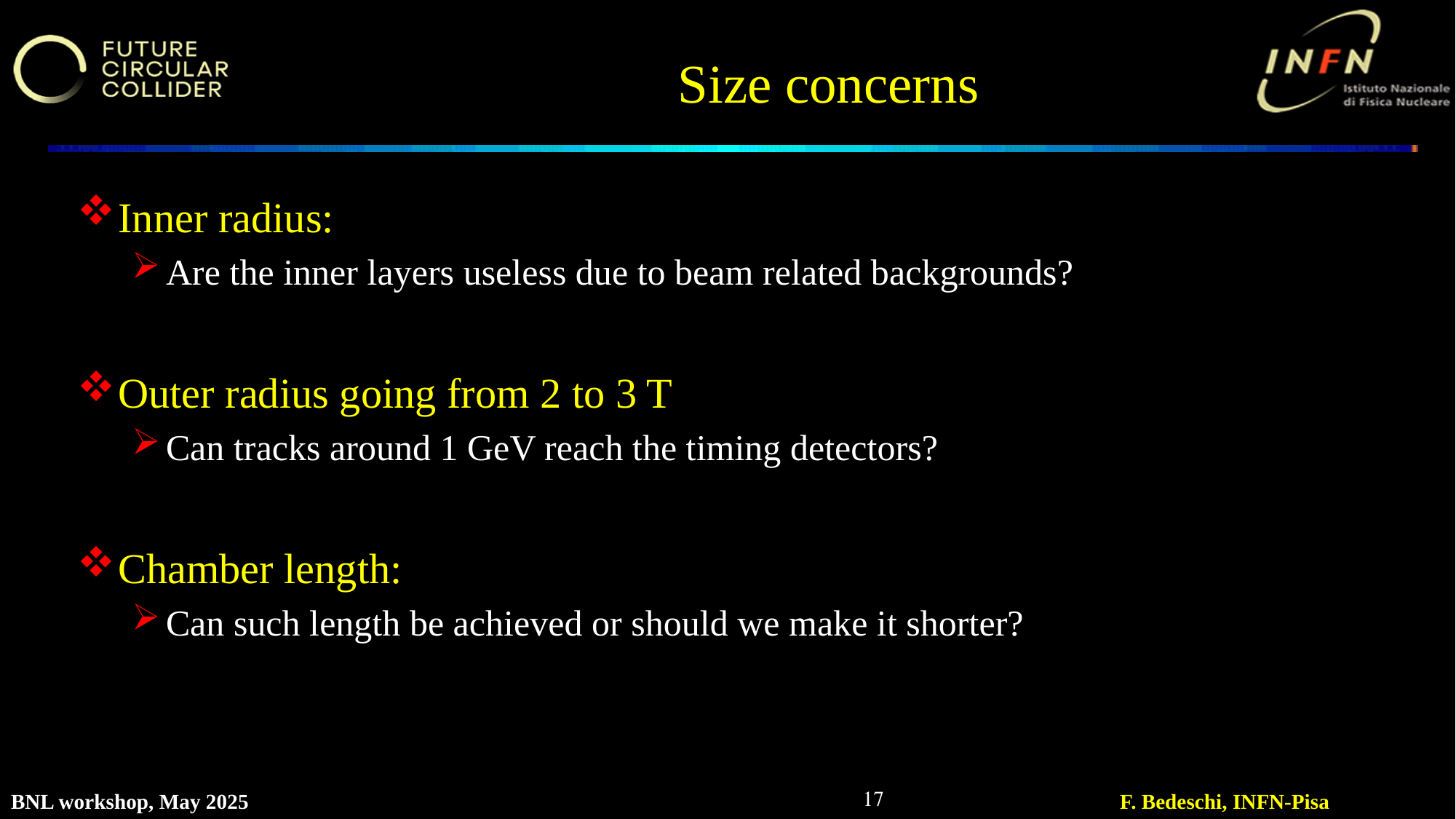

# Size concerns
Inner radius:
Are the inner layers useless due to beam related backgrounds?

Outer radius going from 2 to 3 T
Can tracks around 1 GeV reach the timing detectors?

Chamber length:
Can such length be achieved or should we make it shorter?
17
BNL workshop, May 2025
F. Bedeschi, INFN-Pisa